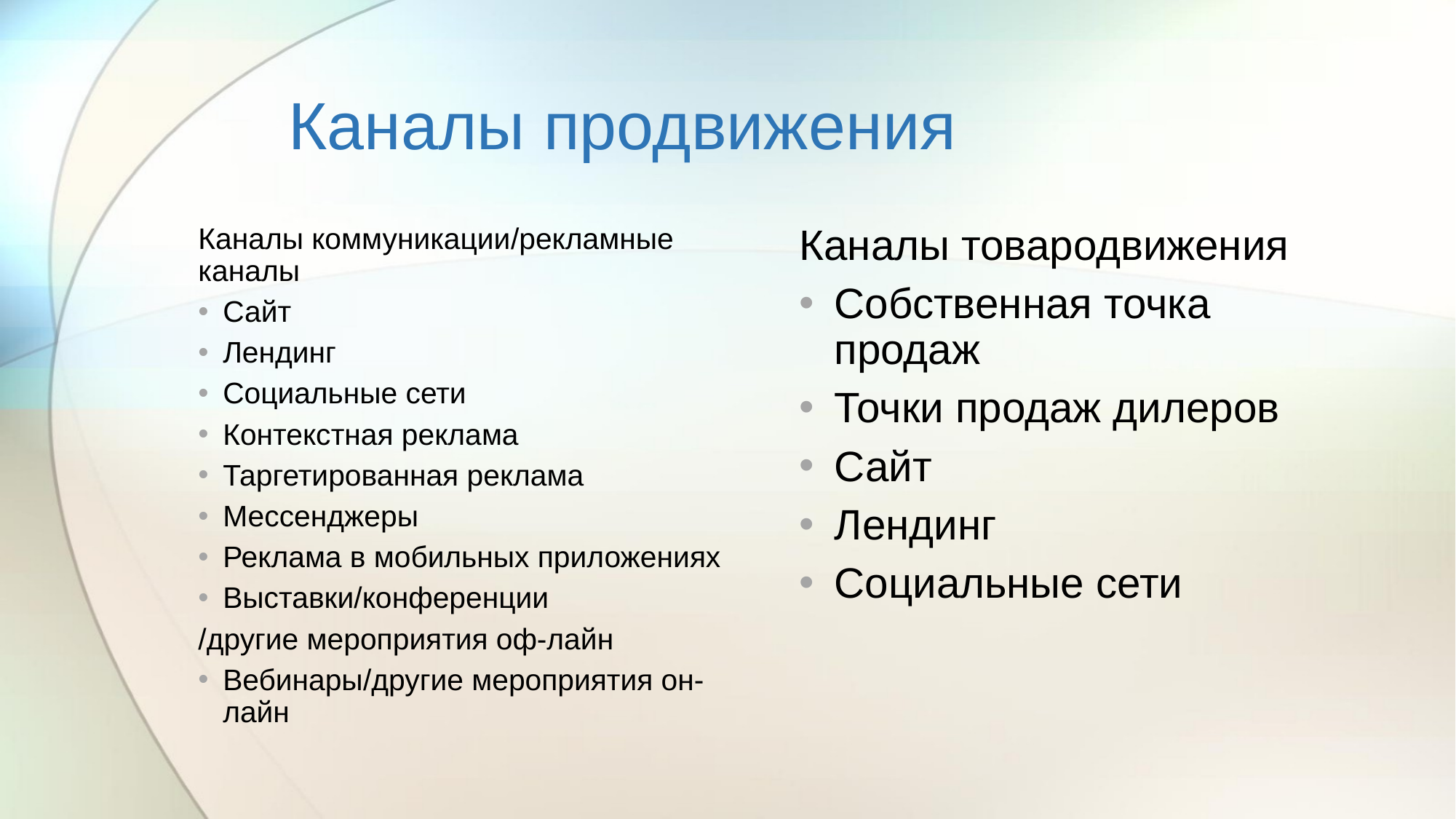

# Каналы продвижения
Каналы коммуникации/рекламные каналы
Сайт
Лендинг
Социальные сети
Контекстная реклама
Таргетированная реклама
Мессенджеры
Реклама в мобильных приложениях
Выставки/конференции
/другие мероприятия оф-лайн
Вебинары/другие мероприятия он-лайн

Каналы товародвижения
Собственная точка продаж
Точки продаж дилеров
Сайт
Лендинг
Социальные сети